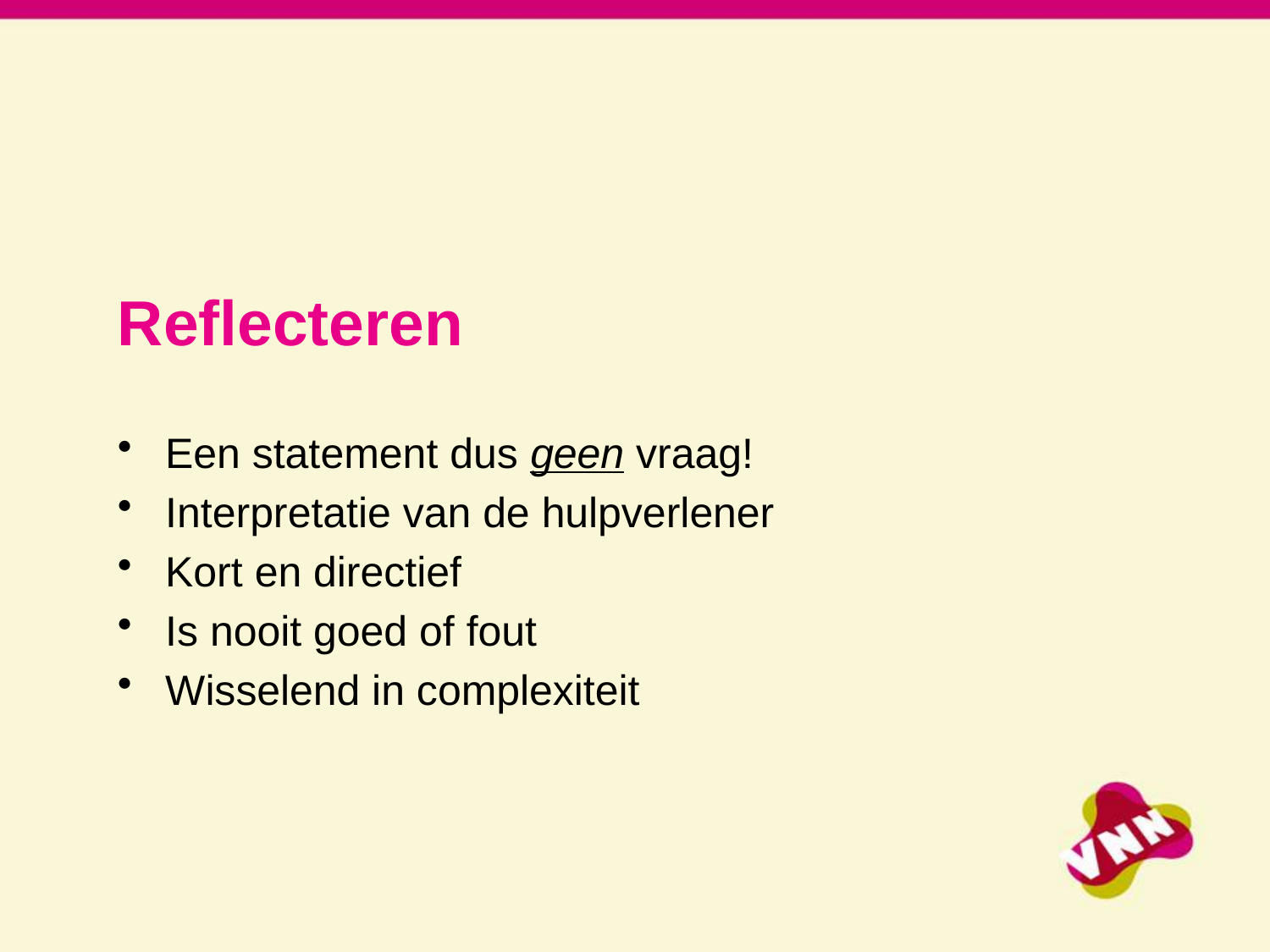

Reflecteren

Een statement dus geen vraag!
Interpretatie van de hulpverlener
Kort en directief
Is nooit goed of fout
Wisselend in complexiteit